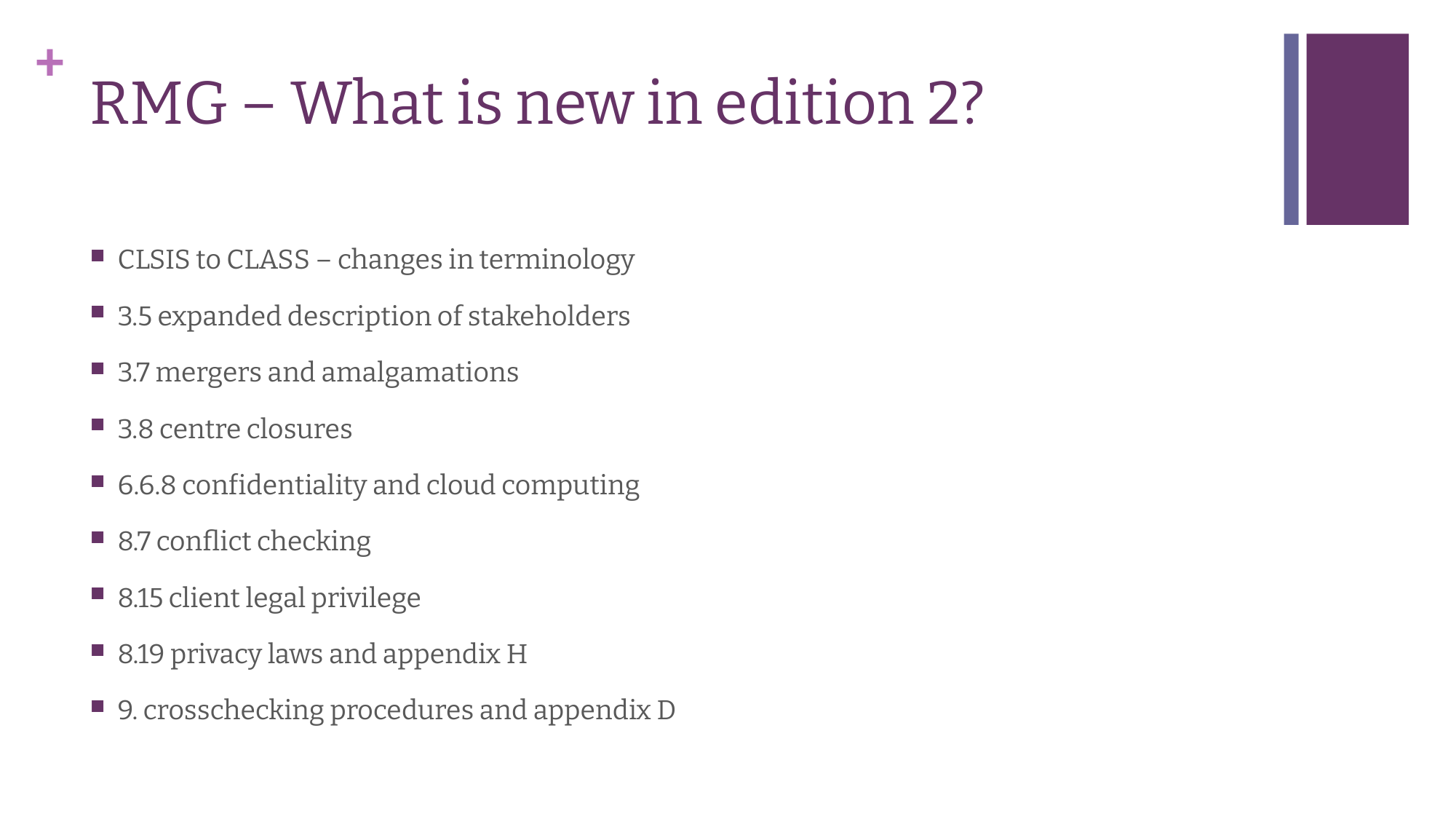

# RMG – What is new in edition 2?
CLSIS to CLASS – changes in terminology
3.5 expanded description of stakeholders
3.7 mergers and amalgamations
3.8 centre closures
6.6.8 confidentiality and cloud computing
8.7 conflict checking
8.15 client legal privilege
8.19 privacy laws and appendix H
9. crosschecking procedures and appendix D